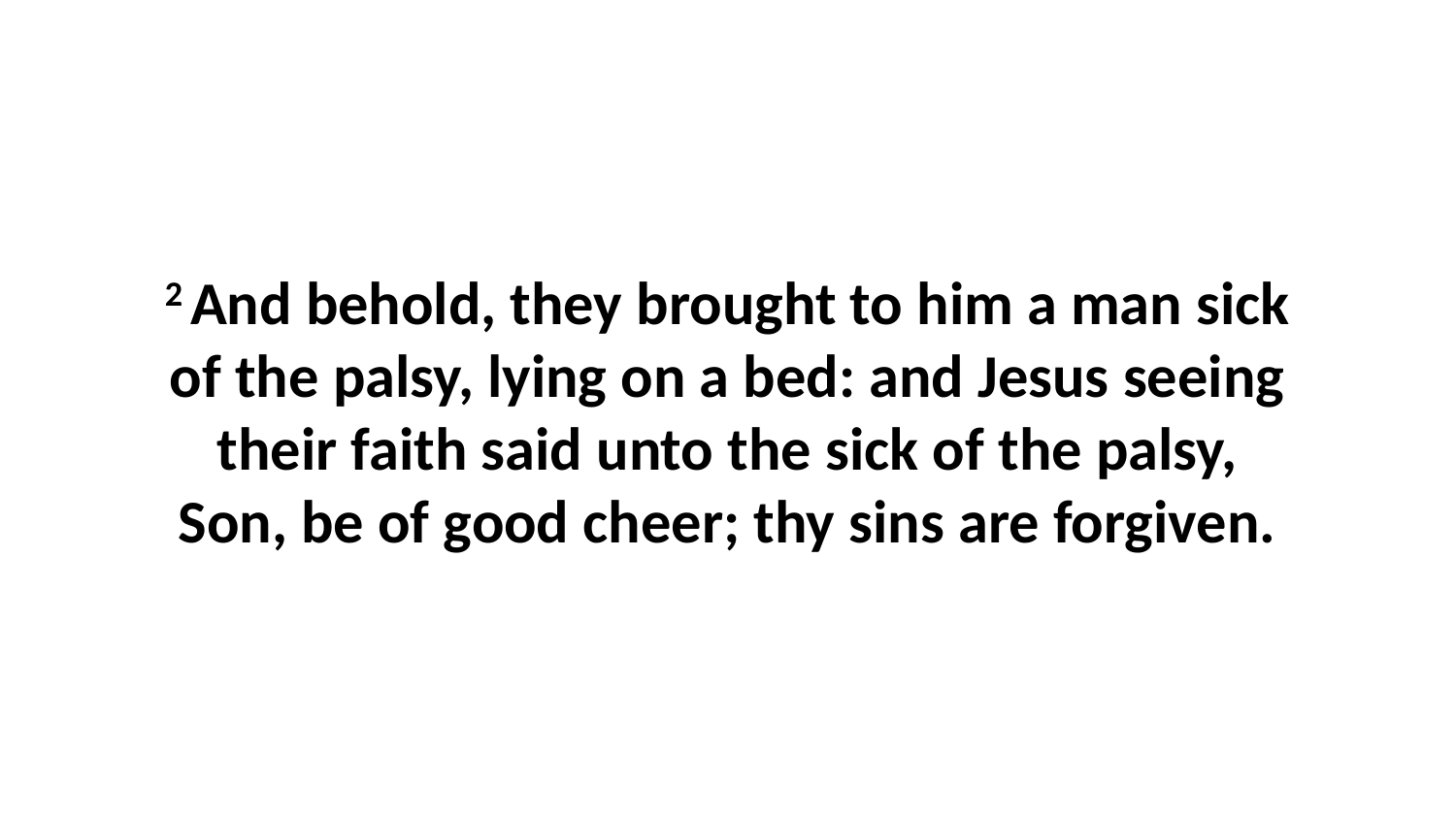

2 And behold, they brought to him a man sick of the palsy, lying on a bed: and Jesus seeing their faith said unto the sick of the palsy, Son, be of good cheer; thy sins are forgiven.